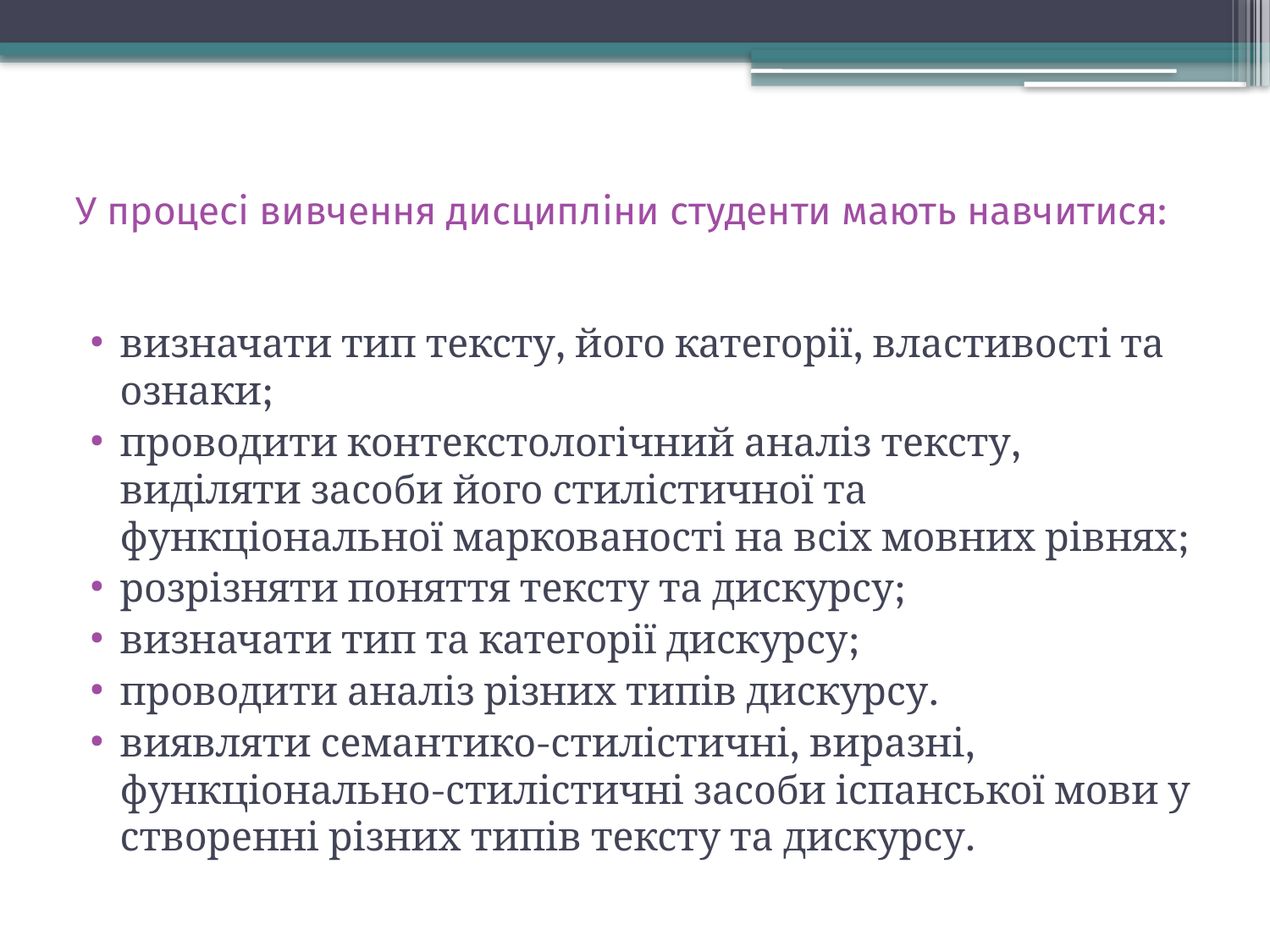

# У процесі вивчення дисципліни студенти мають навчитися:
визначати тип тексту, його категорії, властивості та ознаки;
проводити контекстологічний аналіз тексту, виділяти засоби його стилістичної та функціональної маркованості на всіх мовних рівнях;
розрізняти поняття тексту та дискурсу;
визначати тип та категорії дискурсу;
проводити аналіз різних типів дискурсу.
виявляти семантико-стилістичні, виразні, функціонально-стилістичні засоби іспанської мови у створенні різних типів тексту та дискурсу.